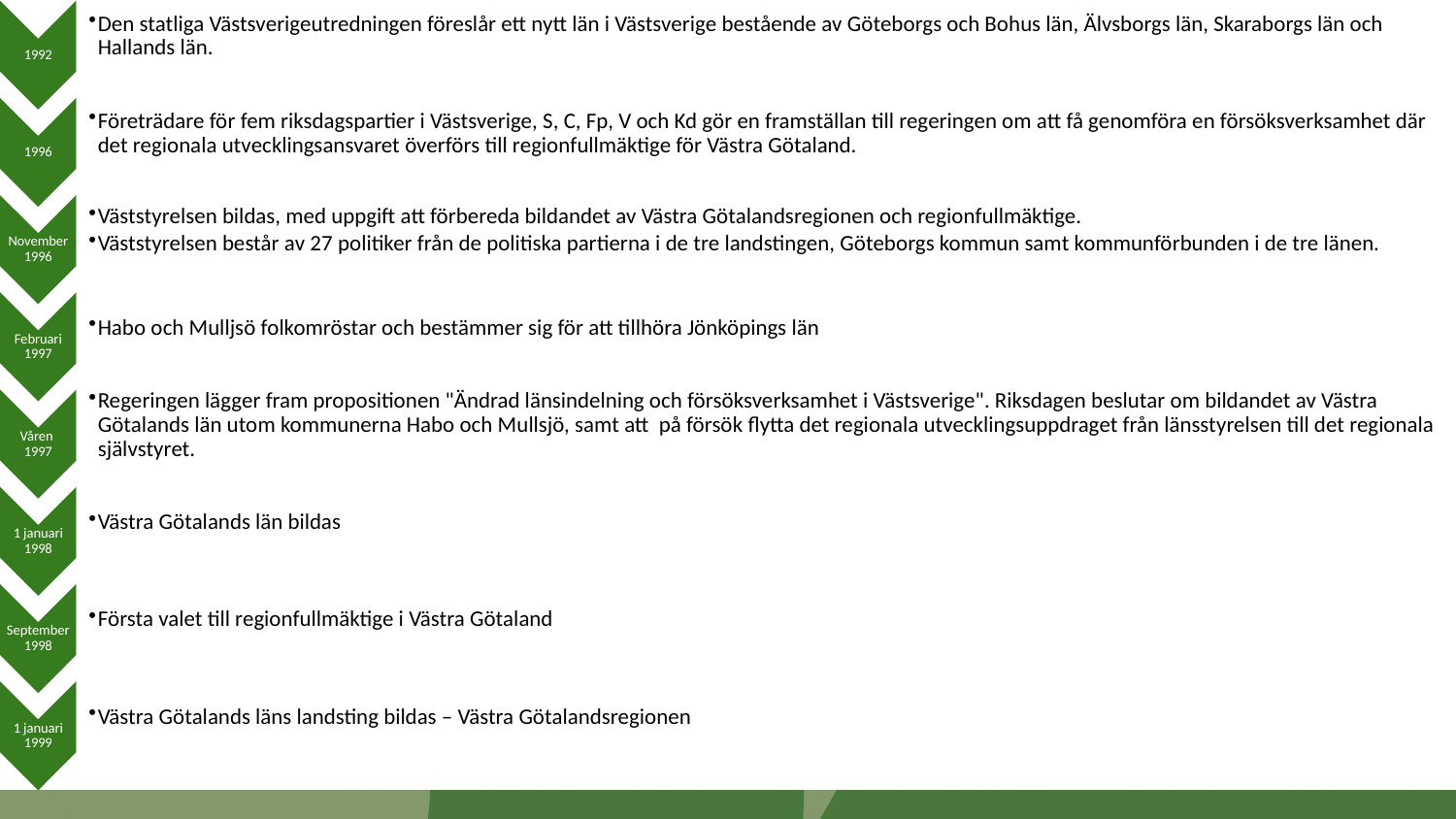

1992
Den statliga Västsverigeutredningen föreslår ett nytt län i Västsverige bestående av Göteborgs och Bohus län, Älvsborgs län, Skaraborgs län och Hallands län.
1996
Företrädare för fem riksdagspartier i Västsverige, S, C, Fp, V och Kd gör en framställan till regeringen om att få genomföra en försöksverksamhet där det regionala utvecklingsansvaret överförs till regionfullmäktige för Västra Götaland.
November 1996
Väststyrelsen bildas, med uppgift att förbereda bildandet av Västra Götalandsregionen och regionfullmäktige.
Väststyrelsen består av 27 politiker från de politiska partierna i de tre landstingen, Göteborgs kommun samt kommunförbunden i de tre länen.
Februari 1997
Habo och Mulljsö folkomröstar och bestämmer sig för att tillhöra Jönköpings län
Våren
1997
Regeringen lägger fram propositionen "Ändrad länsindelning och försöksverksamhet i Västsverige". Riksdagen beslutar om bildandet av Västra Götalands län utom kommunerna Habo och Mullsjö, samt att  på försök flytta det regionala utvecklingsuppdraget från länsstyrelsen till det regionala självstyret.
1 januari 1998
Västra Götalands län bildas
September 1998
Första valet till regionfullmäktige i Västra Götaland
1 januari 1999
Västra Götalands läns landsting bildas – Västra Götalandsregionen